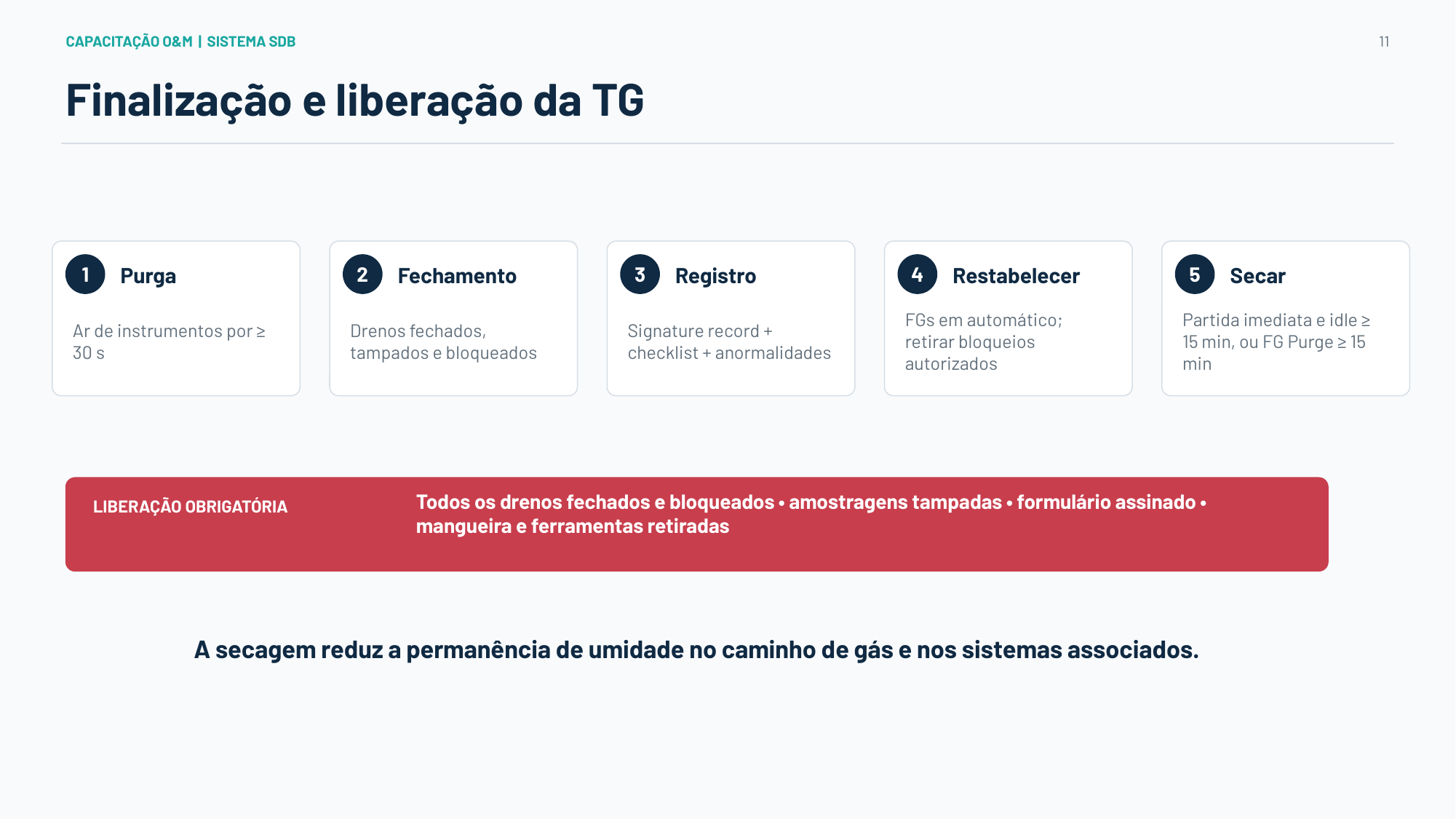

CAPACITAÇÃO O&M  |  SISTEMA SDB
11
Finalização e liberação da TG

Purga
Fechamento
Registro
Restabelecer
Secar

1

2

3

4

5
Ar de instrumentos por ≥ 30 s
Drenos fechados, tampados e bloqueados
Signature record + checklist + anormalidades
FGs em automático; retirar bloqueios autorizados
Partida imediata e idle ≥ 15 min, ou FG Purge ≥ 15 min

Todos os drenos fechados e bloqueados • amostragens tampadas • formulário assinado • mangueira e ferramentas retiradas
LIBERAÇÃO OBRIGATÓRIA
A secagem reduz a permanência de umidade no caminho de gás e nos sistemas associados.